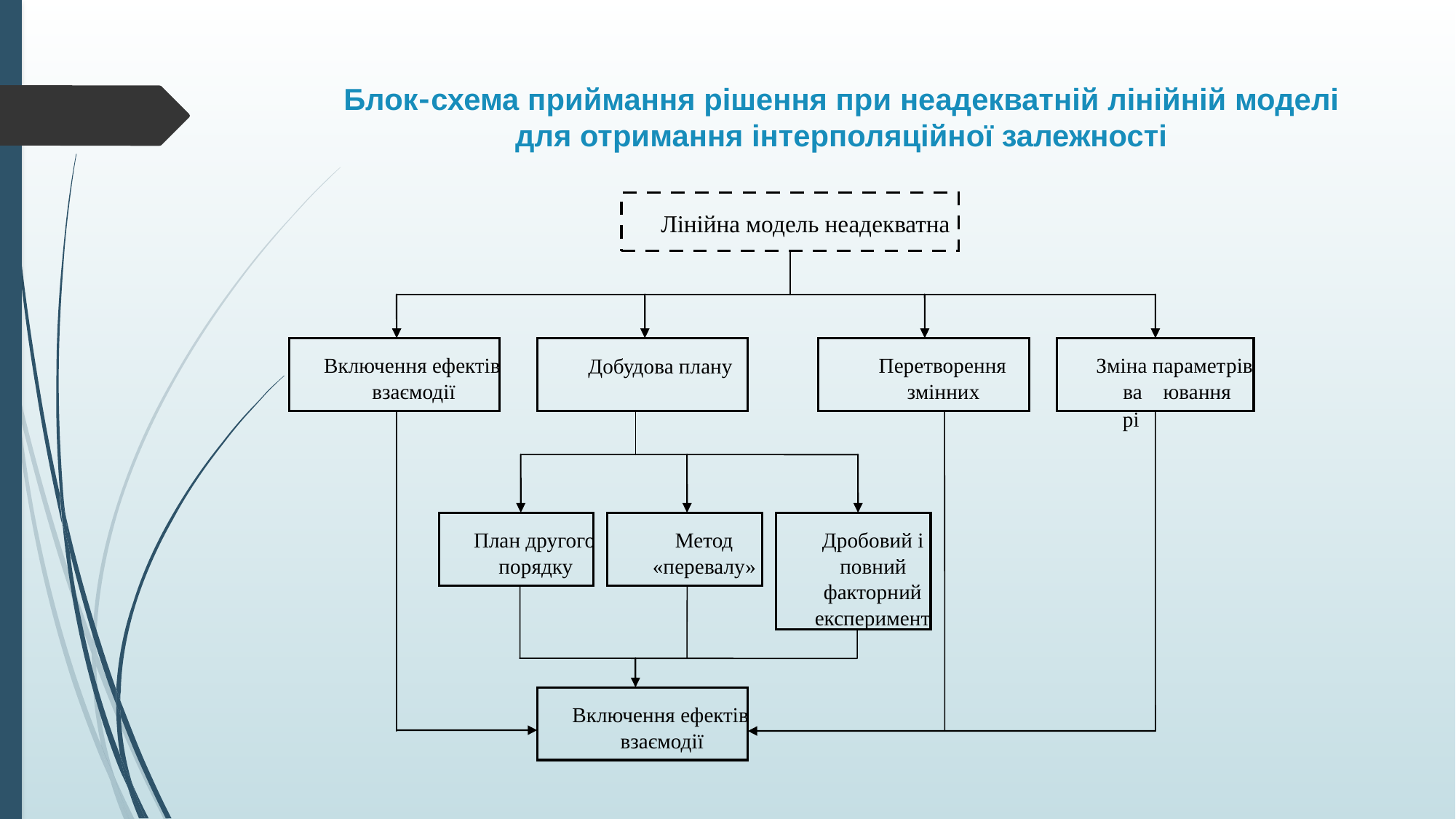

# Блок-схема приймання рішення при неадекватній лінійній моделі для отримання інтерполяційної залежності

Лінійна модель неадекватна

Включення ефектів
Перетворення
Зміна параметрів
Добудова плану

взаємодії
змінних
варі
ювання

План другого
Метод
Дробовий і

повний
порядку
«перевалу»
факторний

експеримент

Включення ефектів

взаємодії